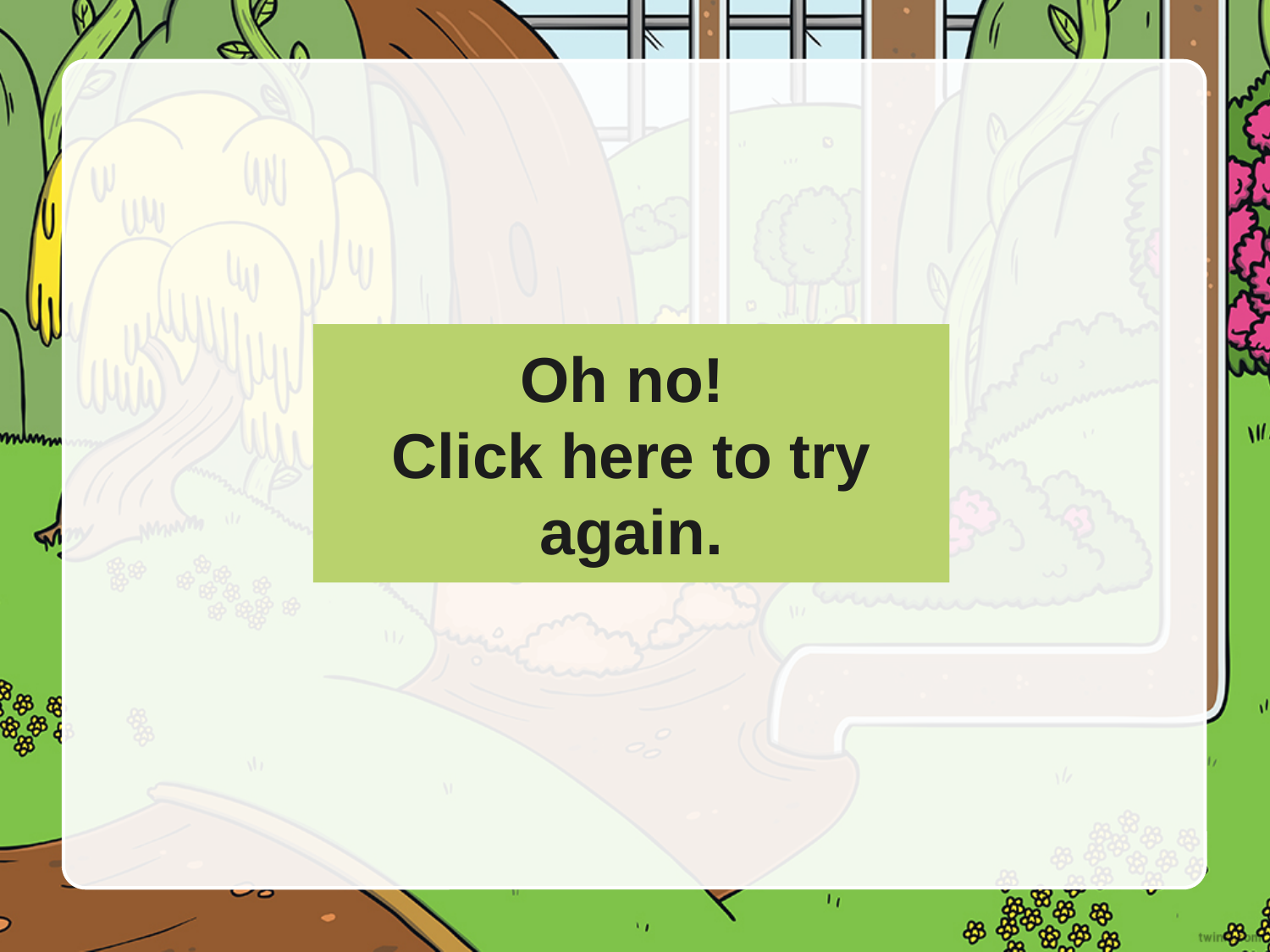

Oh no!
Click here to try again.